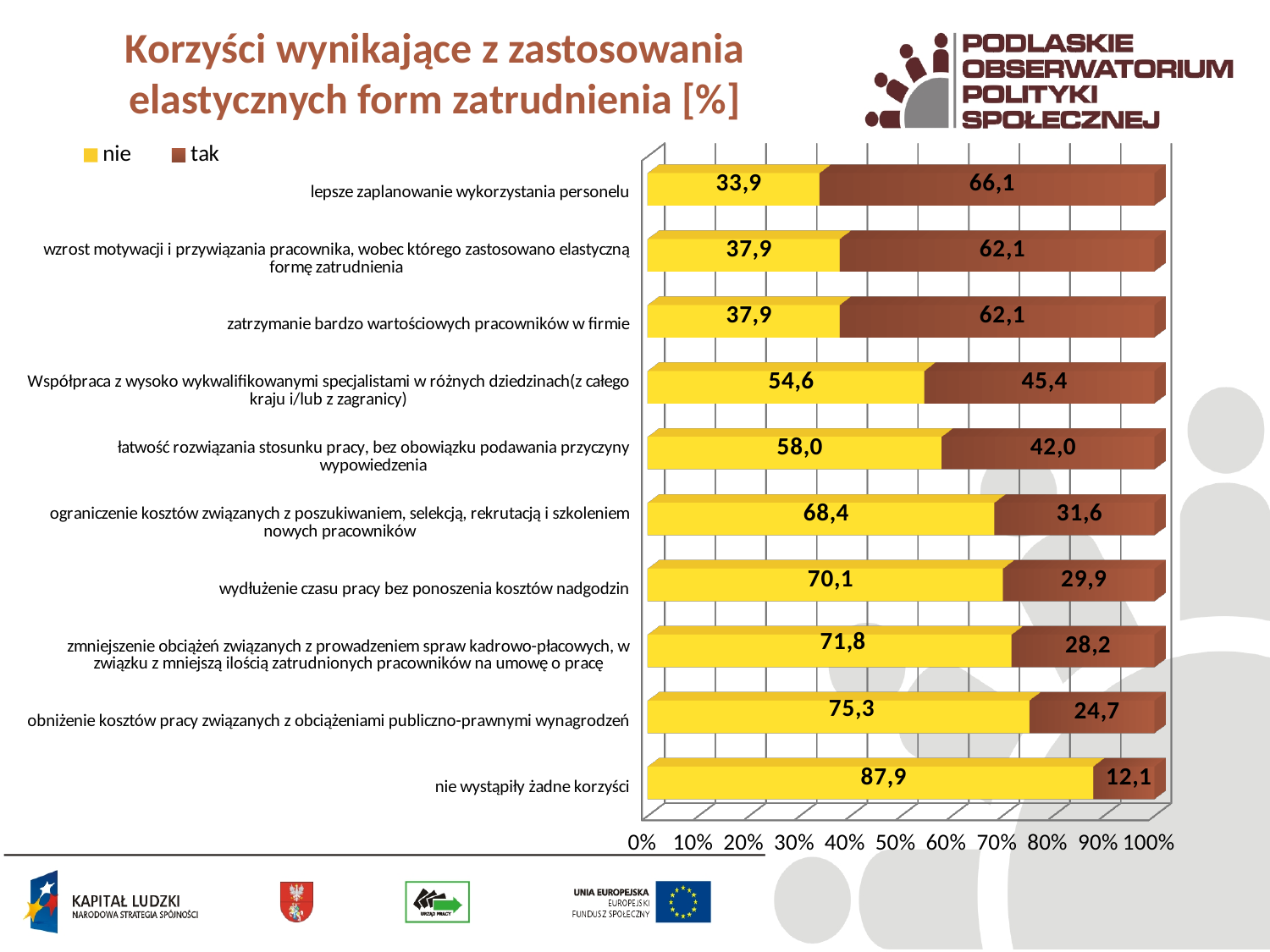

# Korzyści wynikające z zastosowania elastycznych form zatrudnienia [%]

[unsupported chart]